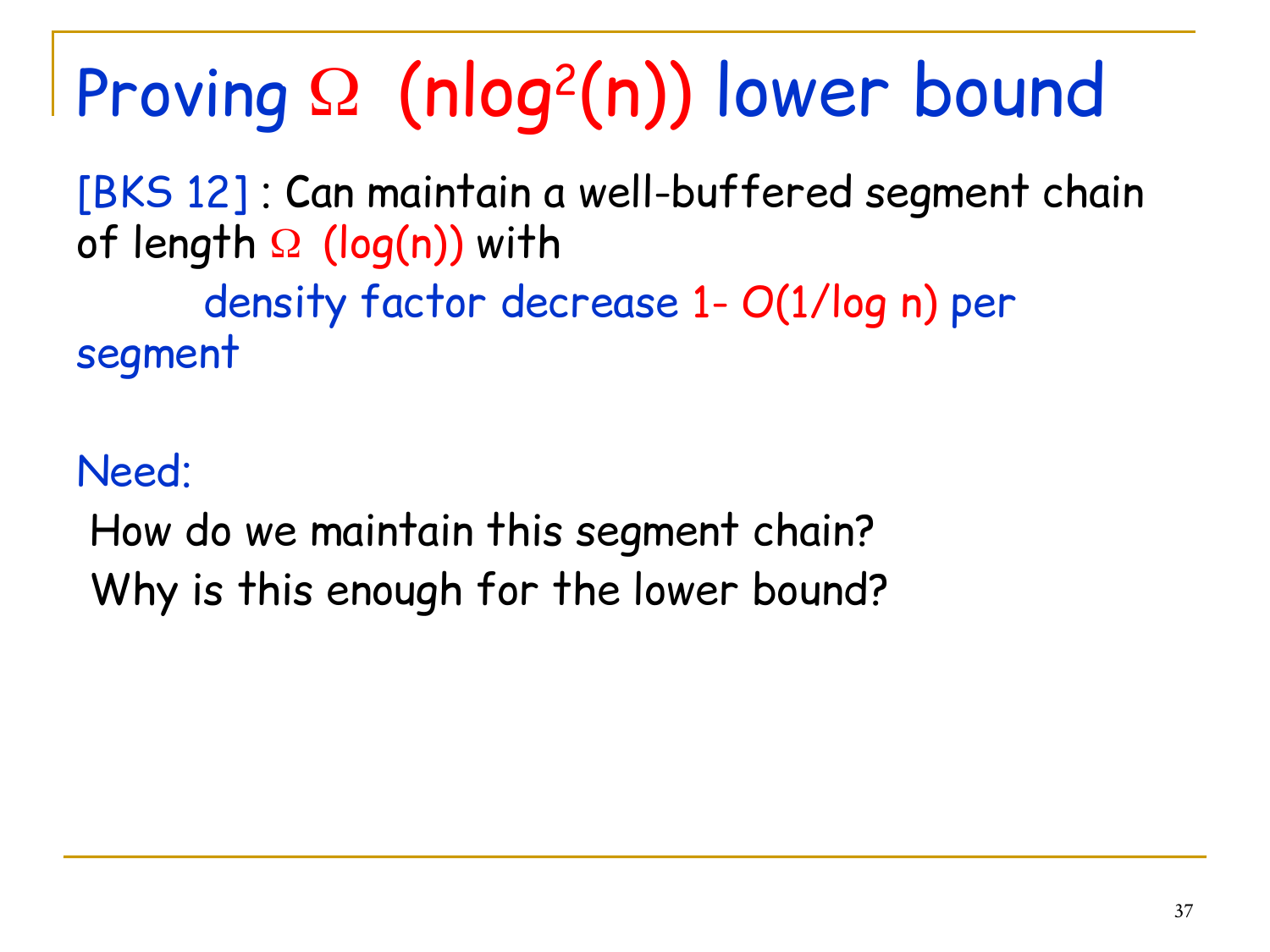

# Proving Ω (nlog2(n)) lower bound
[BKS 12] : Can maintain a well-buffered segment chain of length Ω (log(n)) with
	density factor decrease 1- O(1/log n) per segment

Need:
 How do we maintain this segment chain?
 Why is this enough for the lower bound?

37